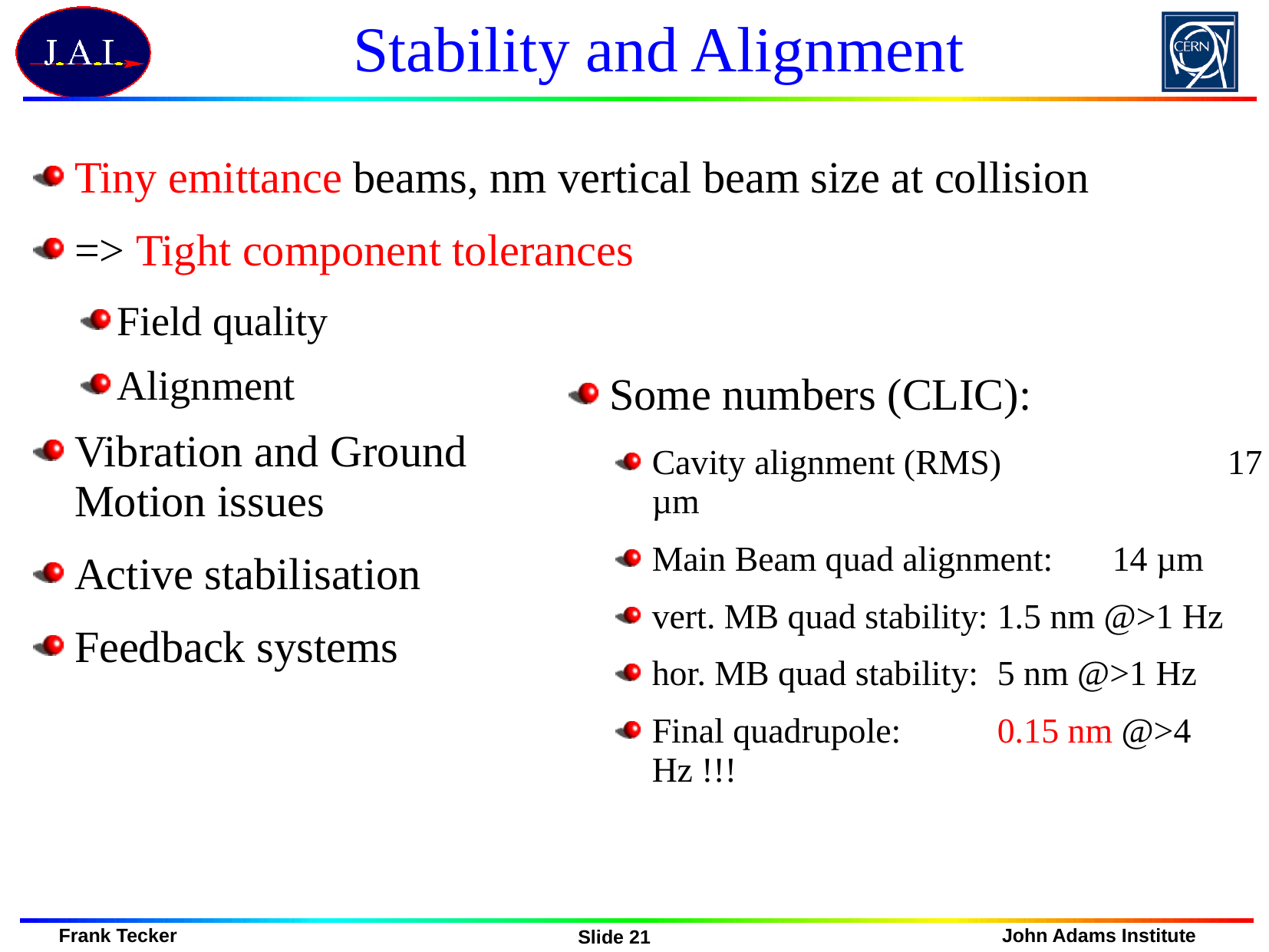

# Stability and Alignment
Tiny emittance beams, nm vertical beam size at collision
=> Tight component tolerances
Field quality
Alignment
Vibration and Ground
Motion issues
Active stabilisation
Feedback systems

Some numbers (CLIC):
Cavity alignment (RMS)		17 µm
Main Beam quad alignment:	14 µm
vert. MB quad stability:	1.5 nm @>1 Hz
hor. MB quad stability:	5 nm @>1 Hz
Final quadrupole:	0.15 nm @>4 Hz !!!

Slide 21